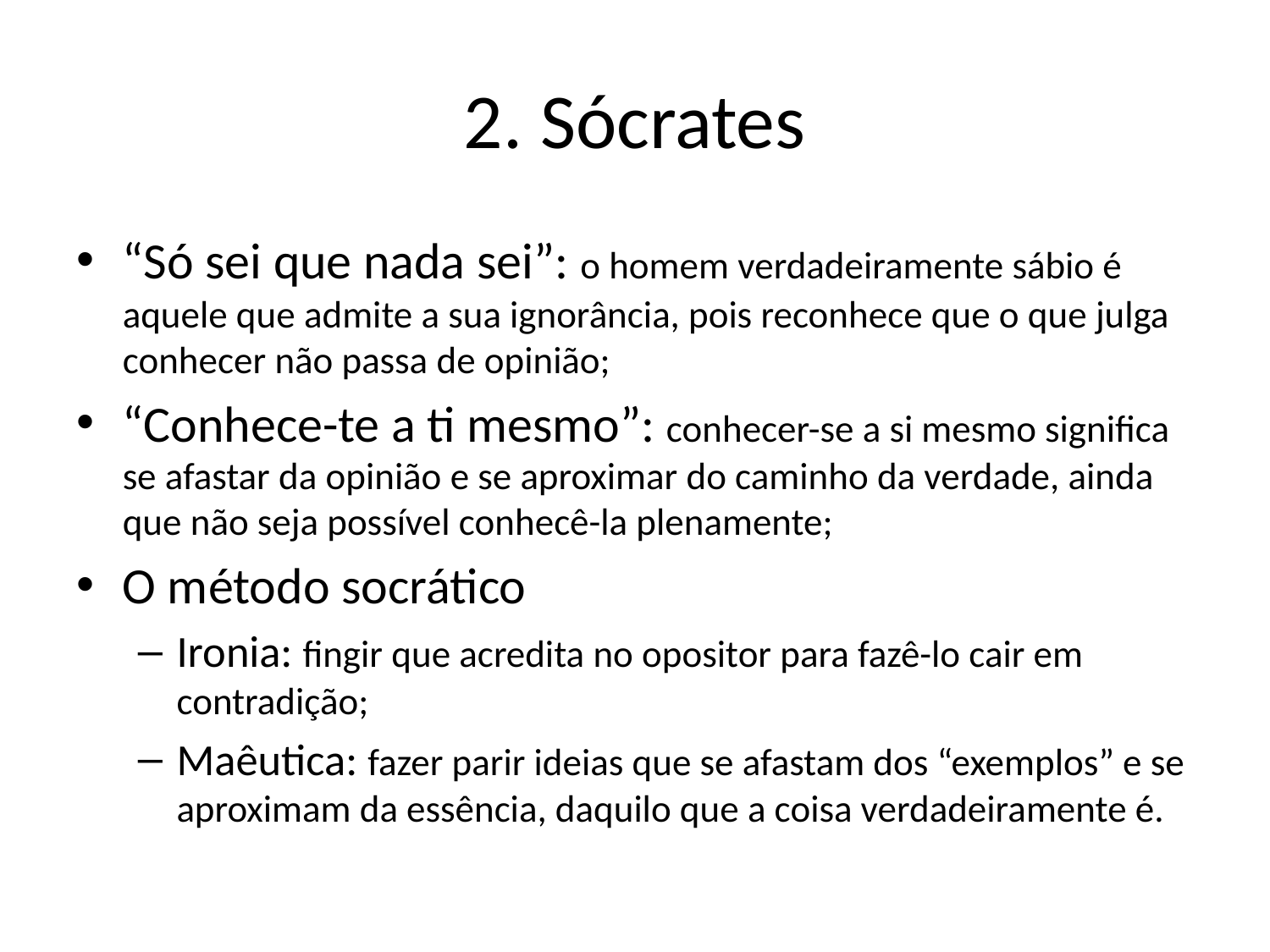

# 2. Sócrates
“Só sei que nada sei”: o homem verdadeiramente sábio é aquele que admite a sua ignorância, pois reconhece que o que julga conhecer não passa de opinião;
“Conhece-te a ti mesmo”: conhecer-se a si mesmo significa se afastar da opinião e se aproximar do caminho da verdade, ainda que não seja possível conhecê-la plenamente;
O método socrático
Ironia: fingir que acredita no opositor para fazê-lo cair em contradição;
Maêutica: fazer parir ideias que se afastam dos “exemplos” e se aproximam da essência, daquilo que a coisa verdadeiramente é.